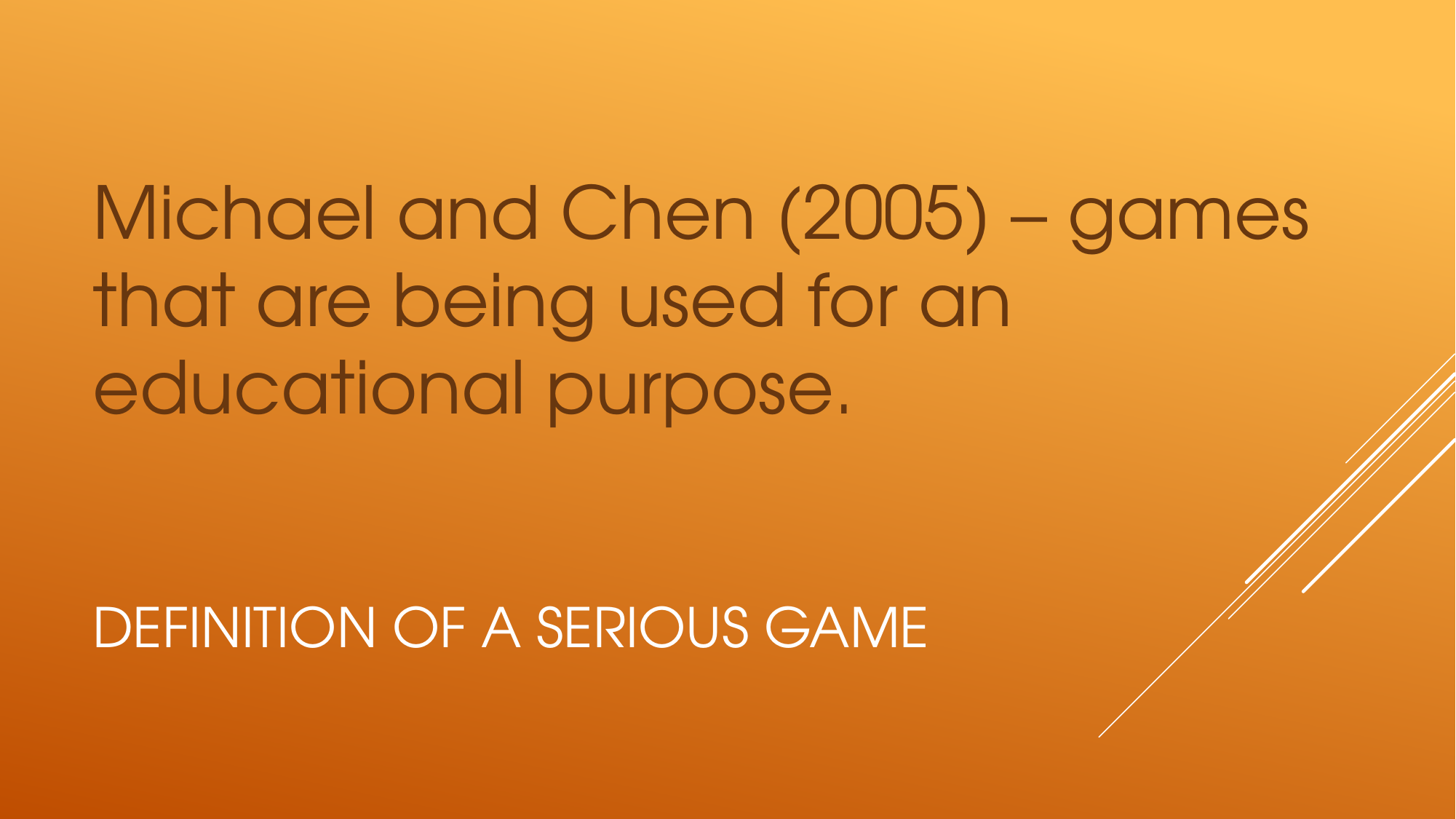

Michael and Chen (2005) – games that are being used for an educational purpose.
# DEFINITION OF A SERIOUS GAME